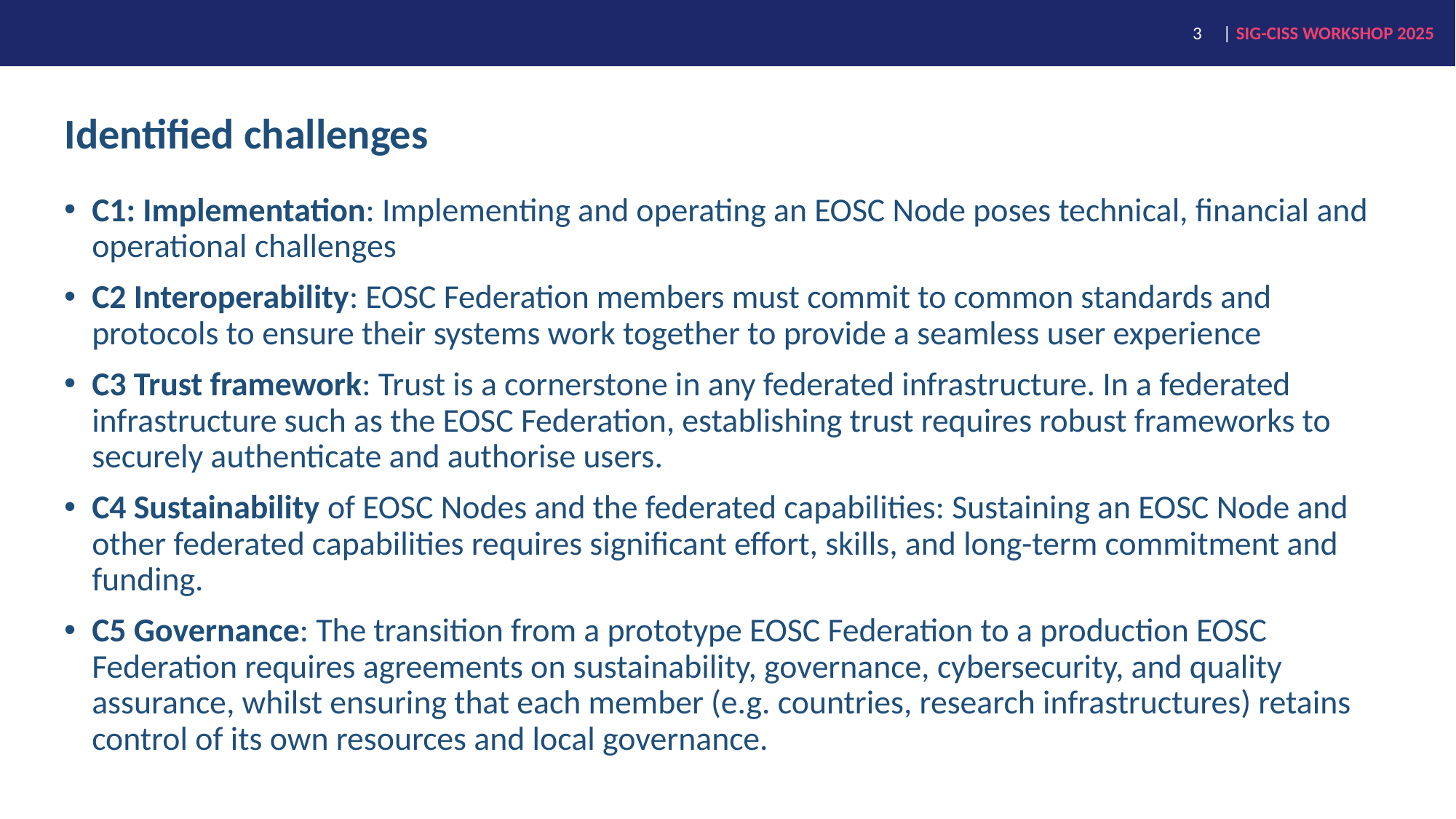

# Identified challenges
C1: Implementation: Implementing and operating an EOSC Node poses technical, financial and operational challenges
C2 Interoperability: EOSC Federation members must commit to common standards and protocols to ensure their systems work together to provide a seamless user experience
C3 Trust framework: Trust is a cornerstone in any federated infrastructure. In a federated infrastructure such as the EOSC Federation, establishing trust requires robust frameworks to securely authenticate and authorise users.
C4 Sustainability of EOSC Nodes and the federated capabilities: Sustaining an EOSC Node and other federated capabilities requires significant effort, skills, and long-term commitment and funding.
C5 Governance: The transition from a prototype EOSC Federation to a production EOSC Federation requires agreements on sustainability, governance, cybersecurity, and quality assurance, whilst ensuring that each member (e.g. countries, research infrastructures) retains control of its own resources and local governance.